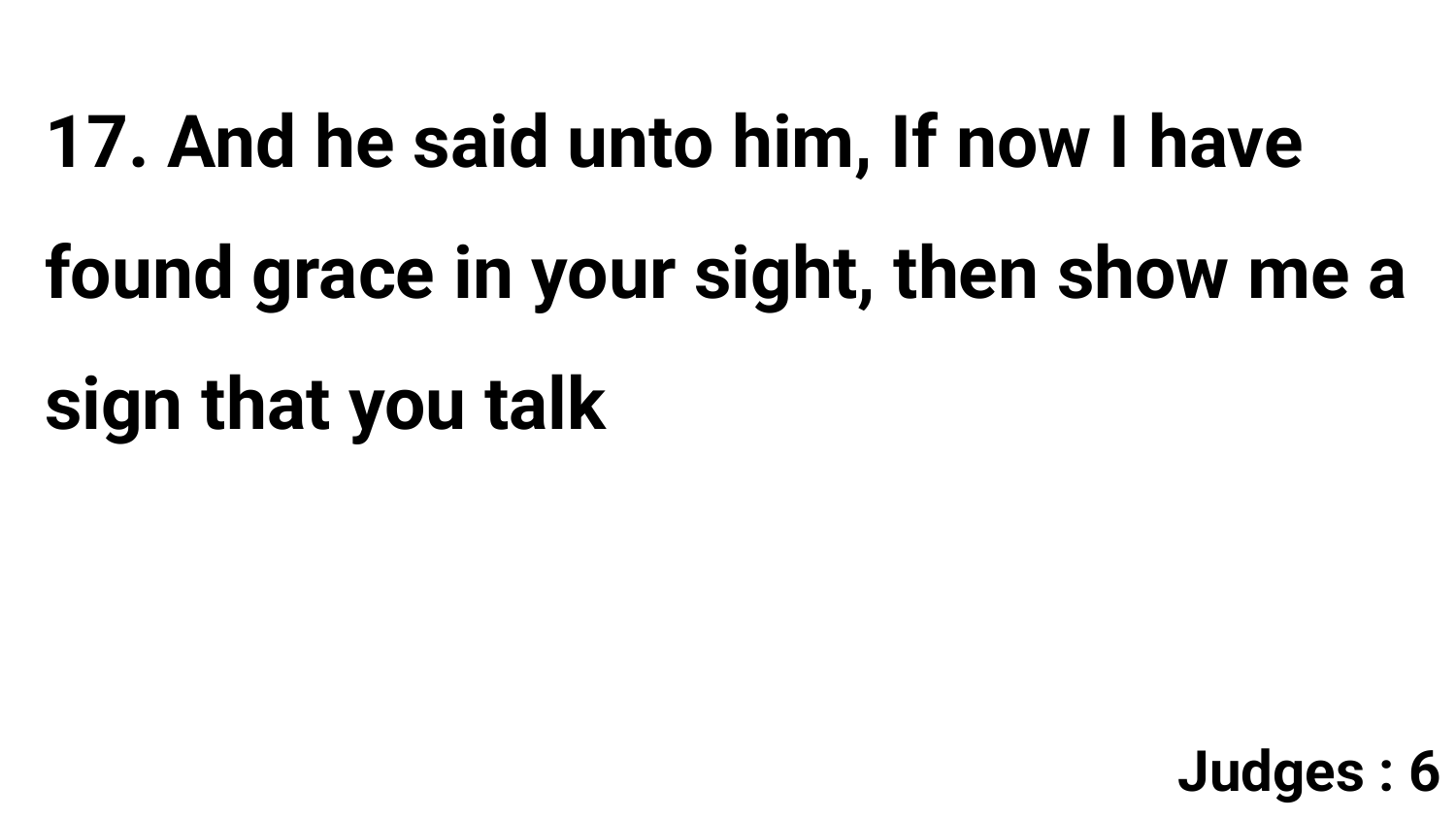

17. And he said unto him, If now I have found grace in your sight, then show me a sign that you talk
Judges : 6